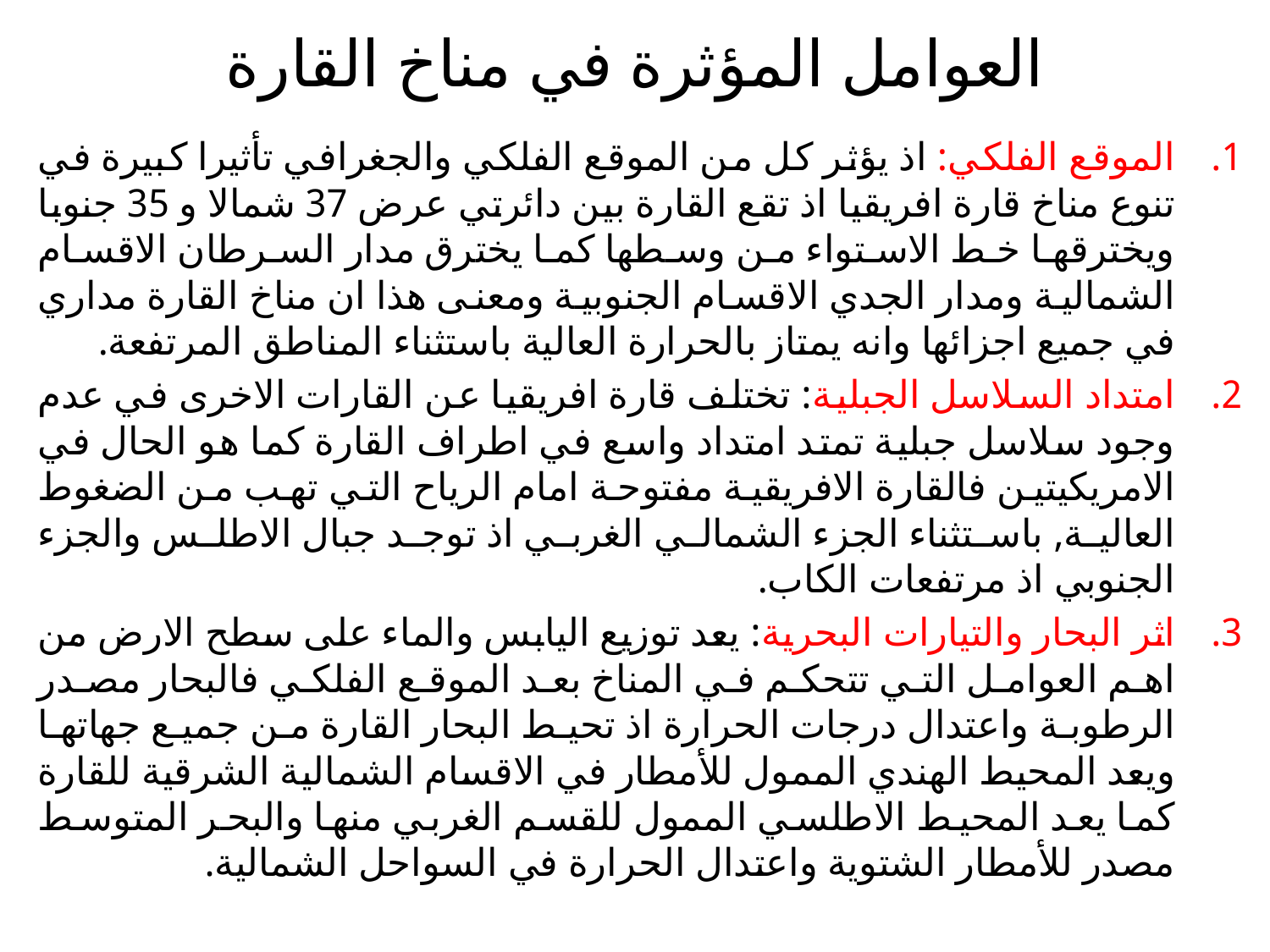

# العوامل المؤثرة في مناخ القارة
الموقع الفلكي: اذ يؤثر كل من الموقع الفلكي والجغرافي تأثيرا كبيرة في تنوع مناخ قارة افريقيا اذ تقع القارة بين دائرتي عرض 37 شمالا و 35 جنوبا ويخترقها خط الاستواء من وسطها كما يخترق مدار السرطان الاقسام الشمالية ومدار الجدي الاقسام الجنوبية ومعنى هذا ان مناخ القارة مداري في جميع اجزائها وانه يمتاز بالحرارة العالية باستثناء المناطق المرتفعة.
امتداد السلاسل الجبلية: تختلف قارة افريقيا عن القارات الاخرى في عدم وجود سلاسل جبلية تمتد امتداد واسع في اطراف القارة كما هو الحال في الامريكيتين فالقارة الافريقية مفتوحة امام الرياح التي تهب من الضغوط العالية, باستثناء الجزء الشمالي الغربي اذ توجد جبال الاطلس والجزء الجنوبي اذ مرتفعات الكاب.
اثر البحار والتيارات البحرية: يعد توزيع اليابس والماء على سطح الارض من اهم العوامل التي تتحكم في المناخ بعد الموقع الفلكي فالبحار مصدر الرطوبة واعتدال درجات الحرارة اذ تحيط البحار القارة من جميع جهاتها ويعد المحيط الهندي الممول للأمطار في الاقسام الشمالية الشرقية للقارة كما يعد المحيط الاطلسي الممول للقسم الغربي منها والبحر المتوسط مصدر للأمطار الشتوية واعتدال الحرارة في السواحل الشمالية.